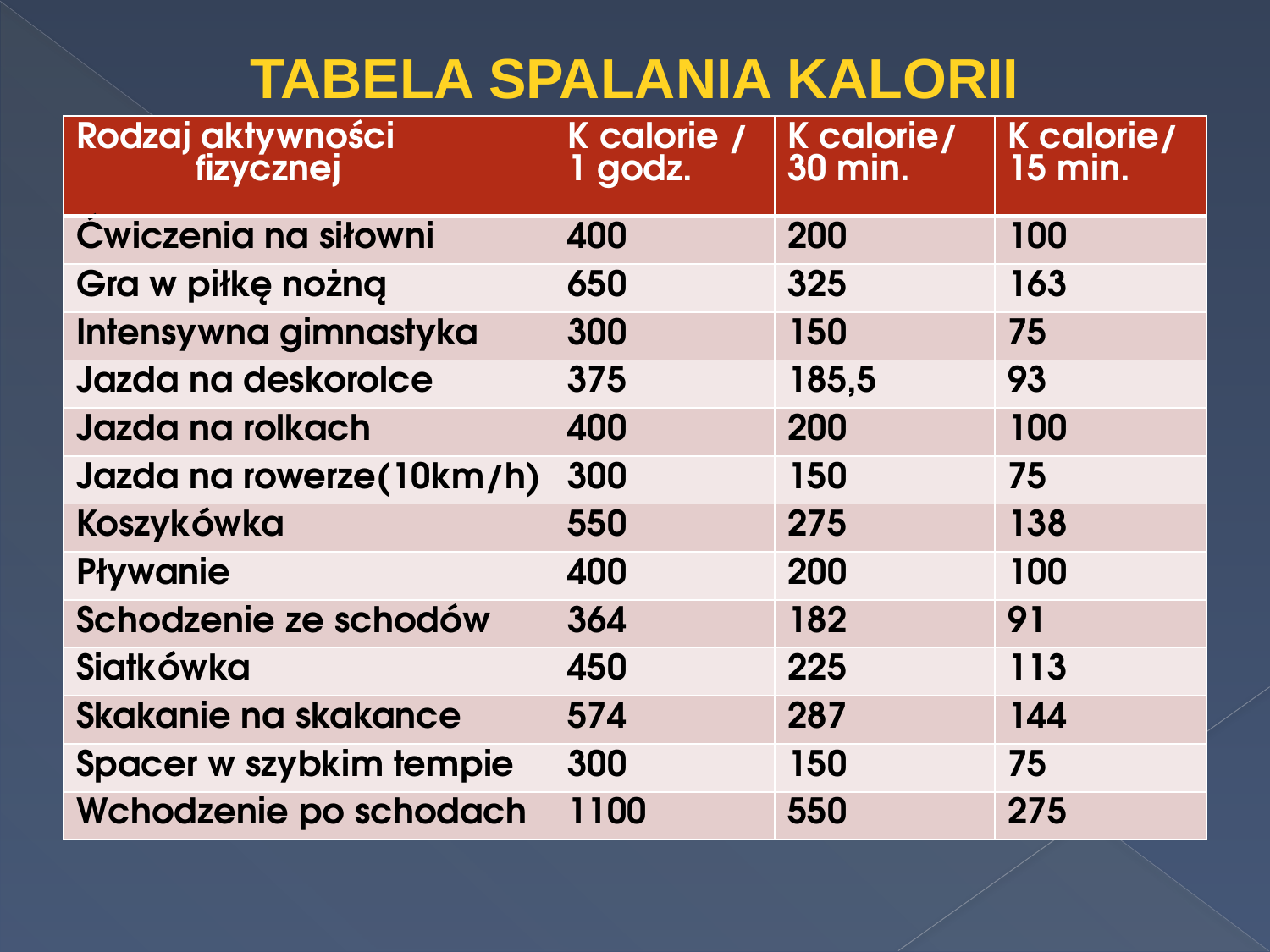

Tabela spalania kalorii
| Rodzaj aktywności fizycznej | K calorie / 1 godz. | K calorie/ 30 min. | K calorie/ 15 min. |
| --- | --- | --- | --- |
| Ćwiczenia na siłowni | 400 | 200 | 100 |
| Gra w piłkę nożną | 650 | 325 | 163 |
| Intensywna gimnastyka | 300 | 150 | 75 |
| Jazda na deskorolce | 375 | 185,5 | 93 |
| Jazda na rolkach | 400 | 200 | 100 |
| Jazda na rowerze(10km/h) | 300 | 150 | 75 |
| Koszykówka | 550 | 275 | 138 |
| Pływanie | 400 | 200 | 100 |
| Schodzenie ze schodów | 364 | 182 | 91 |
| Siatkówka | 450 | 225 | 113 |
| Skakanie na skakance | 574 | 287 | 144 |
| Spacer w szybkim tempie | 300 | 150 | 75 |
| Wchodzenie po schodach | 1100 | 550 | 275 |